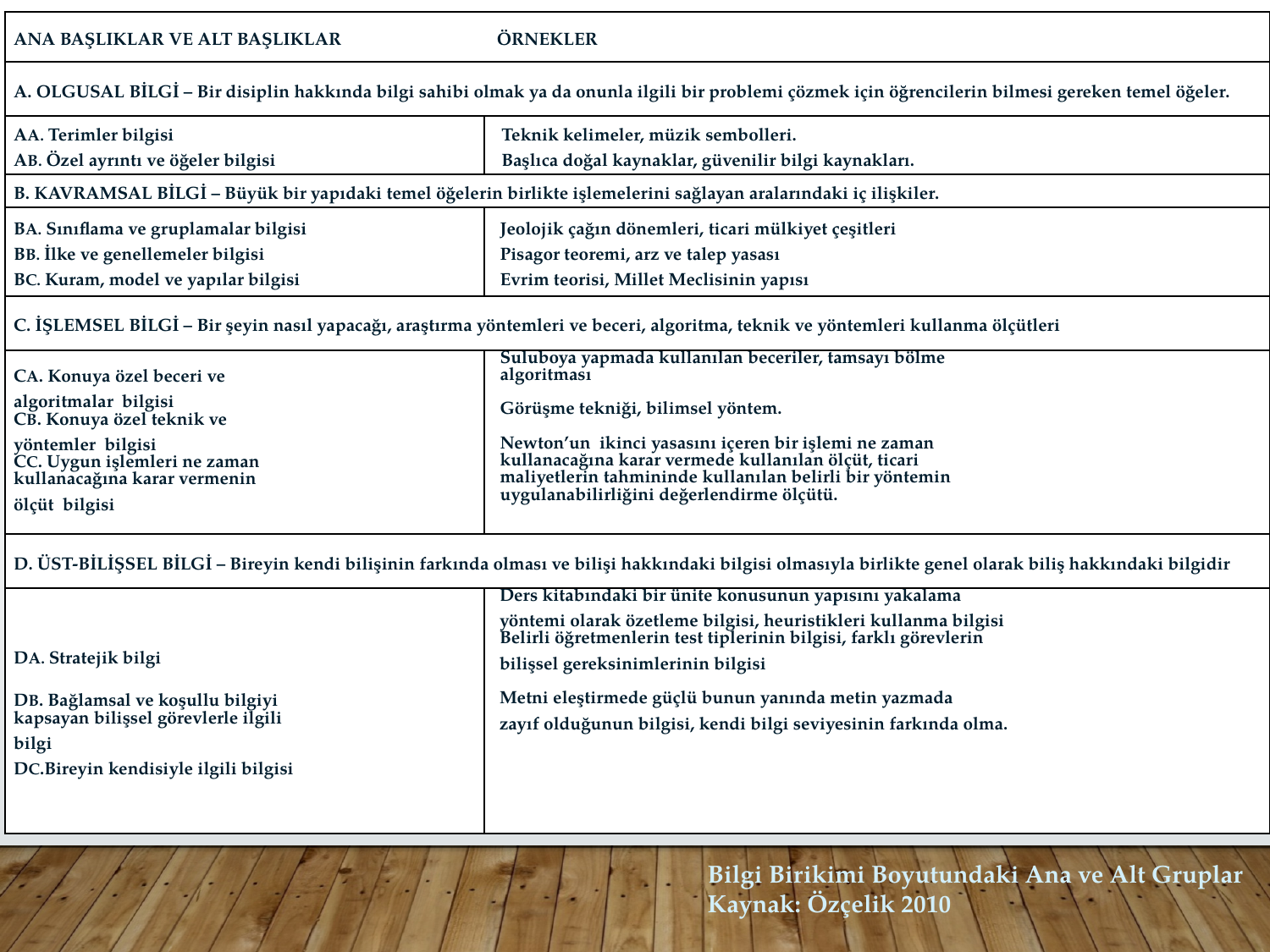

| ANA BAŞLIKLAR VE ALT BAŞLIKLAR ÖRNEKLER |  |
| --- | --- |
| A. OLGUSAL BİLGİ – Bir disiplin hakkında bilgi sahibi olmak ya da onunla ilgili bir problemi çözmek için öğrencilerin bilmesi gereken temel öğeler. |  |
| AA. Terimler bilgisi AB. Özel ayrıntı ve öğeler bilgisi | Teknik kelimeler, müzik sembolleri. Başlıca doğal kaynaklar, güvenilir bilgi kaynakları. |
| B. KAVRAMSAL BİLGİ – Büyük bir yapıdaki temel öğelerin birlikte işlemelerini sağlayan aralarındaki iç ilişkiler. |  |
| BA. Sınıflama ve gruplamalar bilgisi BB. İlke ve genellemeler bilgisi BC. Kuram, model ve yapılar bilgisi | Jeolojik çağın dönemleri, ticari mülkiyet çeşitleri Pisagor teoremi, arz ve talep yasası Evrim teorisi, Millet Meclisinin yapısı |
| C. İŞLEMSEL BİLGİ – Bir şeyin nasıl yapacağı, araştırma yöntemleri ve beceri, algoritma, teknik ve yöntemleri kullanma ölçütleri |  |
| CA. Konuya özel beceri ve algoritmalar bilgisi CB. Konuya özel teknik ve yöntemler bilgisi CC. Uygun işlemleri ne zaman kullanacağına karar vermenin ölçüt bilgisi | Suluboya yapmada kullanılan beceriler, tamsayı bölme algoritması   Görüşme tekniği, bilimsel yöntem.   Newton’un ikinci yasasını içeren bir işlemi ne zaman kullanacağına karar vermede kullanılan ölçüt, ticari maliyetlerin tahmininde kullanılan belirli bir yöntemin uygulanabilirliğini değerlendirme ölçütü. |
| D. ÜST-BİLİŞSEL BİLGİ – Bireyin kendi bilişinin farkında olması ve bilişi hakkındaki bilgisi olmasıyla birlikte genel olarak biliş hakkındaki bilgidir |  |
| DA. Stratejik bilgi   DB. Bağlamsal ve koşullu bilgiyi kapsayan bilişsel görevlerle ilgili bilgi DC.Bireyin kendisiyle ilgili bilgisi | Ders kitabındaki bir ünite konusunun yapısını yakalama yöntemi olarak özetleme bilgisi, heuristikleri kullanma bilgisi Belirli öğretmenlerin test tiplerinin bilgisi, farklı görevlerin bilişsel gereksinimlerinin bilgisi   Metni eleştirmede güçlü bunun yanında metin yazmada zayıf olduğunun bilgisi, kendi bilgi seviyesinin farkında olma. |
# Bilgi boyutu ana alt başlıkları
Bilgi Birikimi Boyutundaki Ana ve Alt Gruplar
Kaynak: Özçelik 2010